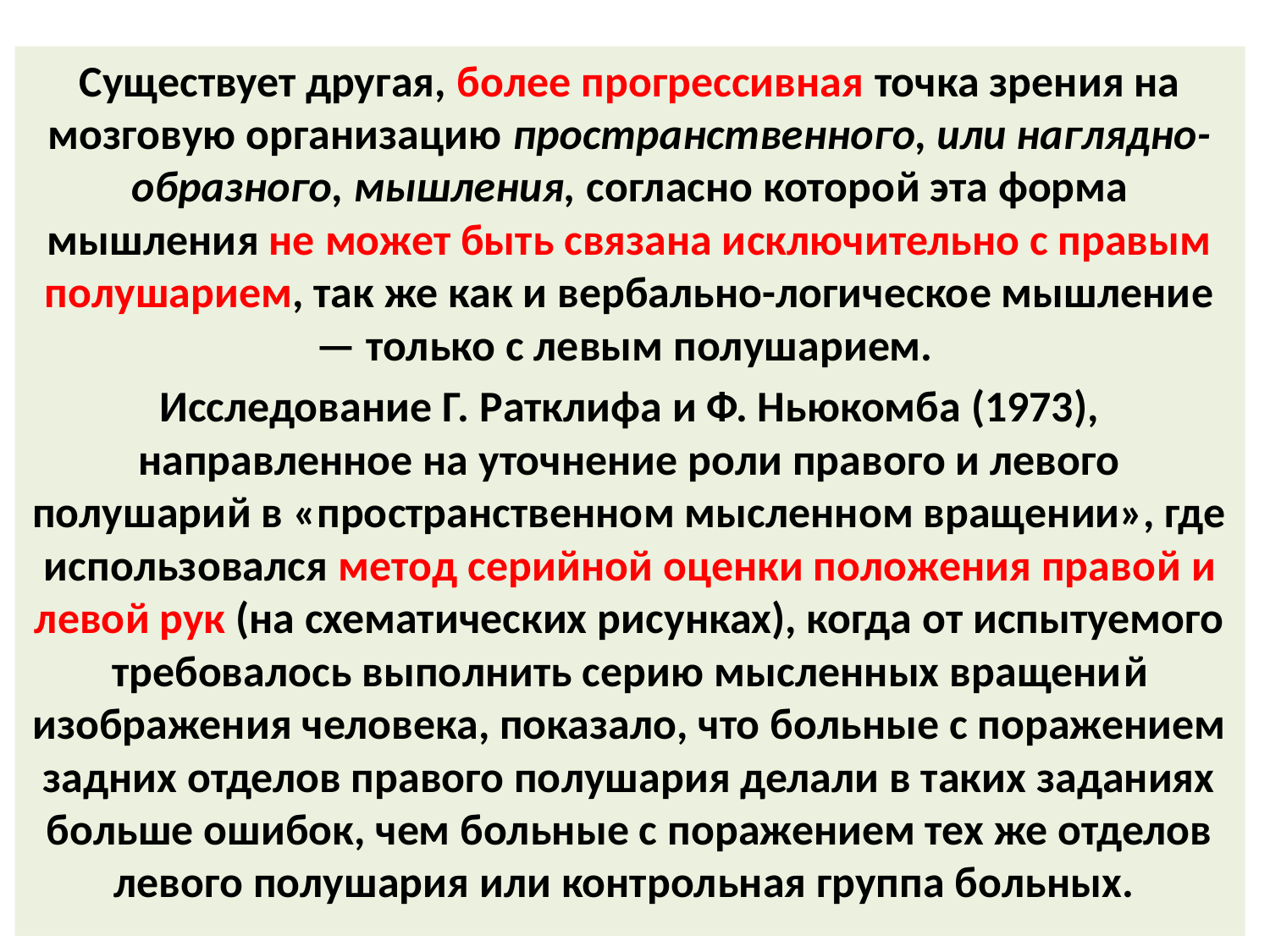

Существует другая, более прогрессивная точка зрения на мозговую организацию пространственного, или наглядно-образного, мышления, согласно которой эта форма мышления не может быть связана исключительно с правым полушарием, так же как и вербально-логическое мышление — только с левым полушарием.
Исследование Г. Ратклифа и Ф. Ньюкомба (1973), направленное на уточнение роли правого и левого полушарий в «пространственном мысленном вращении», где использовался метод серийной оценки положения правой и левой рук (на схематических рисунках), когда от испытуемого требовалось выполнить серию мысленных вращений изображения человека, показало, что больные с поражением задних отделов правого полушария делали в таких заданиях больше ошибок, чем больные с поражением тех же отделов левого полушария или контрольная группа больных.